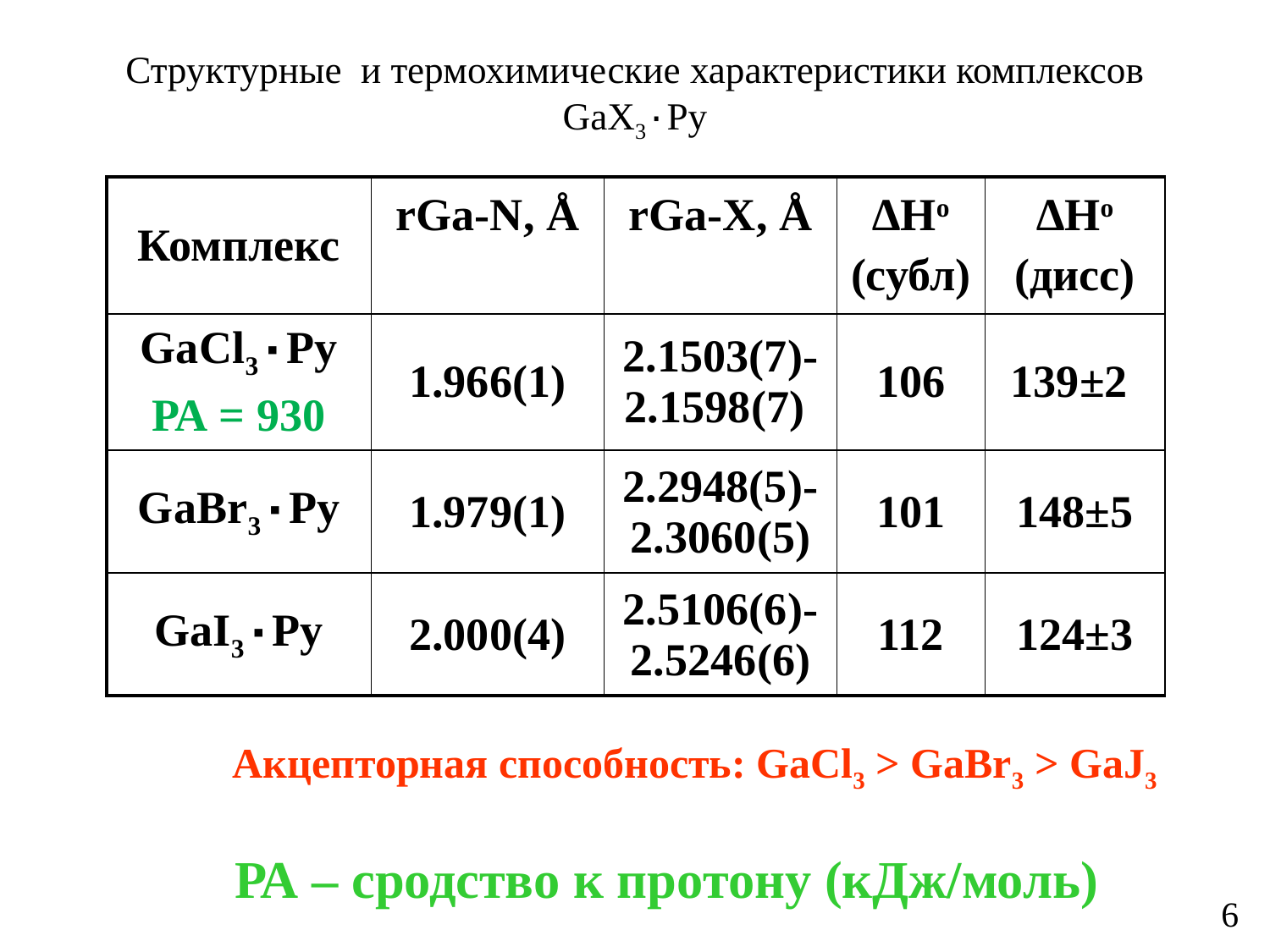

Структурные  и термохимические характеристики комплексов GaX3٠Py
| Комплекс | rGa-N, Å | rGa-X, Å | ∆Ho (субл) | ∆Ho (дисс) |
| --- | --- | --- | --- | --- |
| GaCl3٠Py РА = 930 | 1.966(1) | 2.1503(7)-2.1598(7) | 106 | 139±2 |
| GaBr3٠Py | 1.979(1) | 2.2948(5)-2.3060(5) | 101 | 148±5 |
| GaI3٠Py | 2.000(4) | 2.5106(6)-2.5246(6) | 112 | 124±3 |
Акцепторная способность: GaCl3 > GaBr3 > GaJ3
РА – сродство к протону (кДж/моль)
6